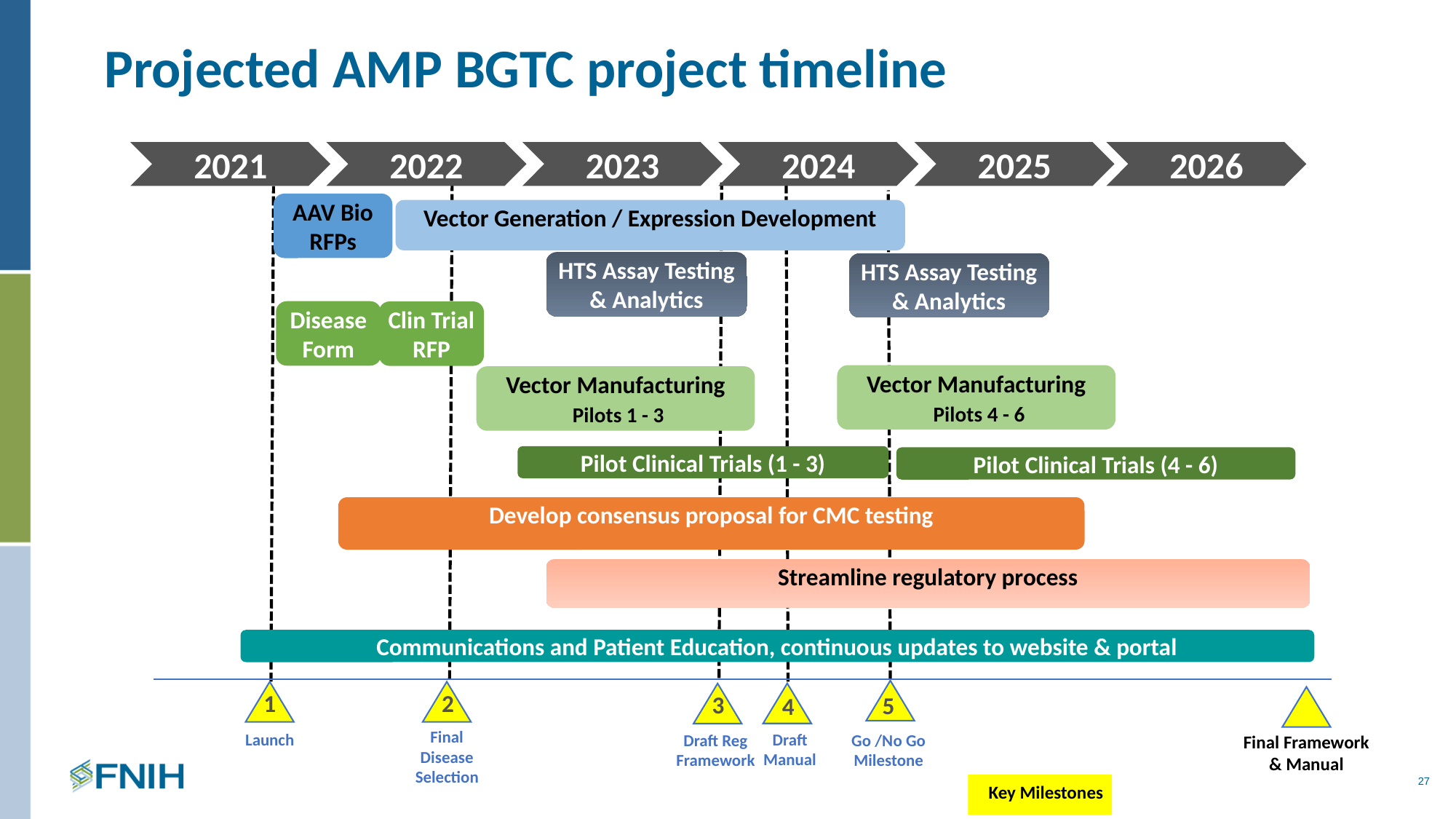

Projected AMP BGTC project timeline
2021
2022
2023
2024
2025
2026
AAV Bio RFPs
Vector Generation / Expression Development

HTS Assay Testing & Analytics
HTS Assay Testing & Analytics
Disease Form
Clin Trial RFP
Vector Manufacturing
 Pilots 4 - 6
Vector Manufacturing
 Pilots 1 - 3
Pilot Clinical Trials (1 - 3)
Pilot Clinical Trials (4 - 6)
Develop consensus proposal for CMC testing

Streamline regulatory process

Communications and Patient Education, continuous updates to website & portal

1

2
3

5
4

Final
Disease
Selection
Launch
Draft
Manual
Draft Reg
Framework
Go /No Go
Milestone
Final Framework
& Manual
27
Key Milestones